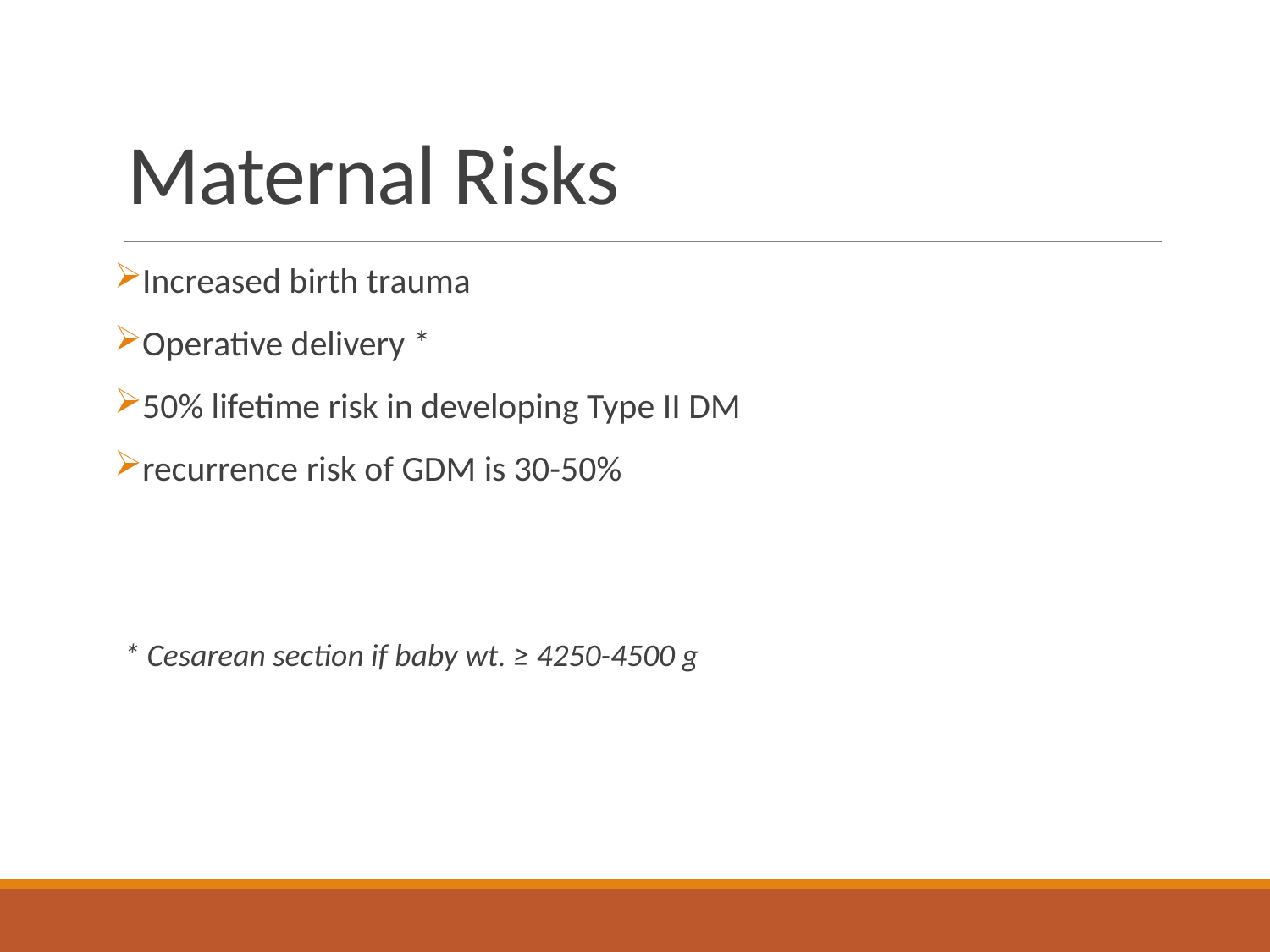

# Maternal Risks
Increased birth trauma
Operative delivery *
50% lifetime risk in developing Type II DM
recurrence risk of GDM is 30-50%

* Cesarean section if baby wt. ≥ 4250-4500 g